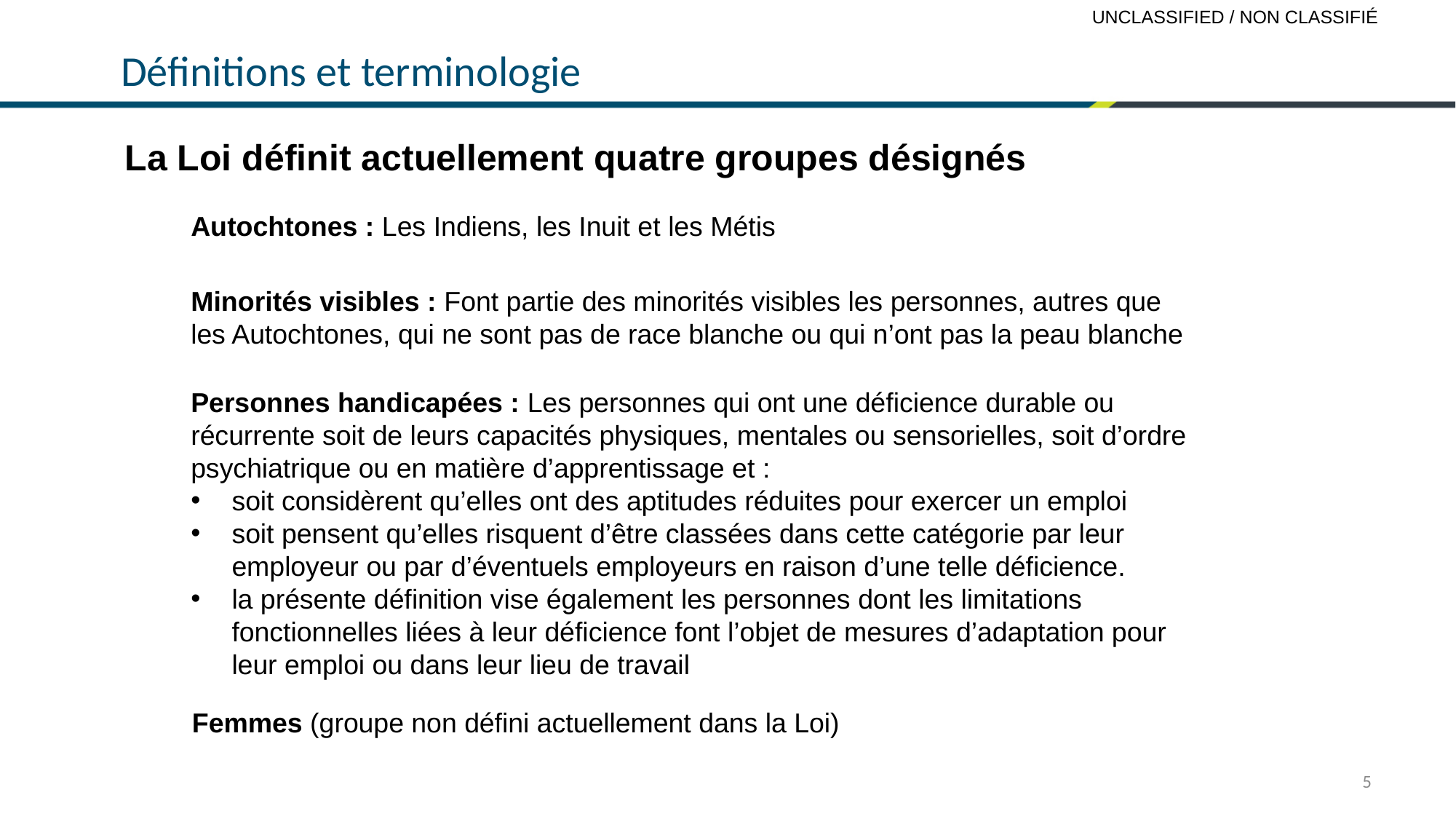

# Définitions et terminologie
La Loi définit actuellement quatre groupes désignés
Autochtones : Les Indiens, les Inuit et les Métis
Minorités visibles : Font partie des minorités visibles les personnes, autres que les Autochtones, qui ne sont pas de race blanche ou qui n’ont pas la peau blanche
Personnes handicapées : Les personnes qui ont une déficience durable ou récurrente soit de leurs capacités physiques, mentales ou sensorielles, soit d’ordre psychiatrique ou en matière d’apprentissage et :
soit considèrent qu’elles ont des aptitudes réduites pour exercer un emploi
soit pensent qu’elles risquent d’être classées dans cette catégorie par leur employeur ou par d’éventuels employeurs en raison d’une telle déficience.
la présente définition vise également les personnes dont les limitations fonctionnelles liées à leur déficience font l’objet de mesures d’adaptation pour leur emploi ou dans leur lieu de travail
Femmes (groupe non défini actuellement dans la Loi)
5